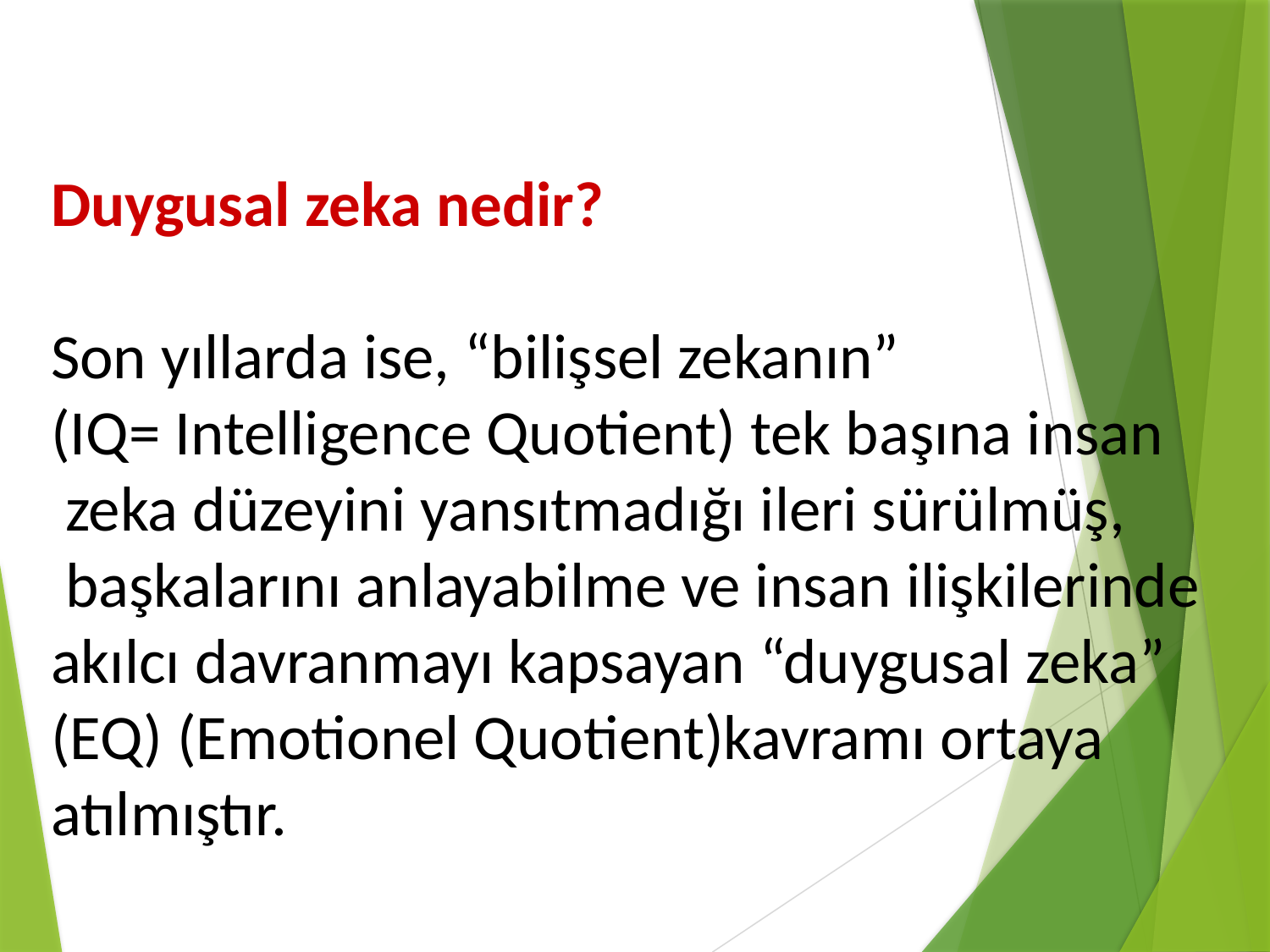

Duygusal zeka nedir?

Son yıllarda ise, “bilişsel zekanın”
(IQ= Intelligence Quotient) tek başına insan
 zeka düzeyini yansıtmadığı ileri sürülmüş,
 başkalarını anlayabilme ve insan ilişkilerinde
akılcı davranmayı kapsayan “duygusal zeka”
(EQ) (Emotionel Quotient)kavramı ortaya
atılmıştır.